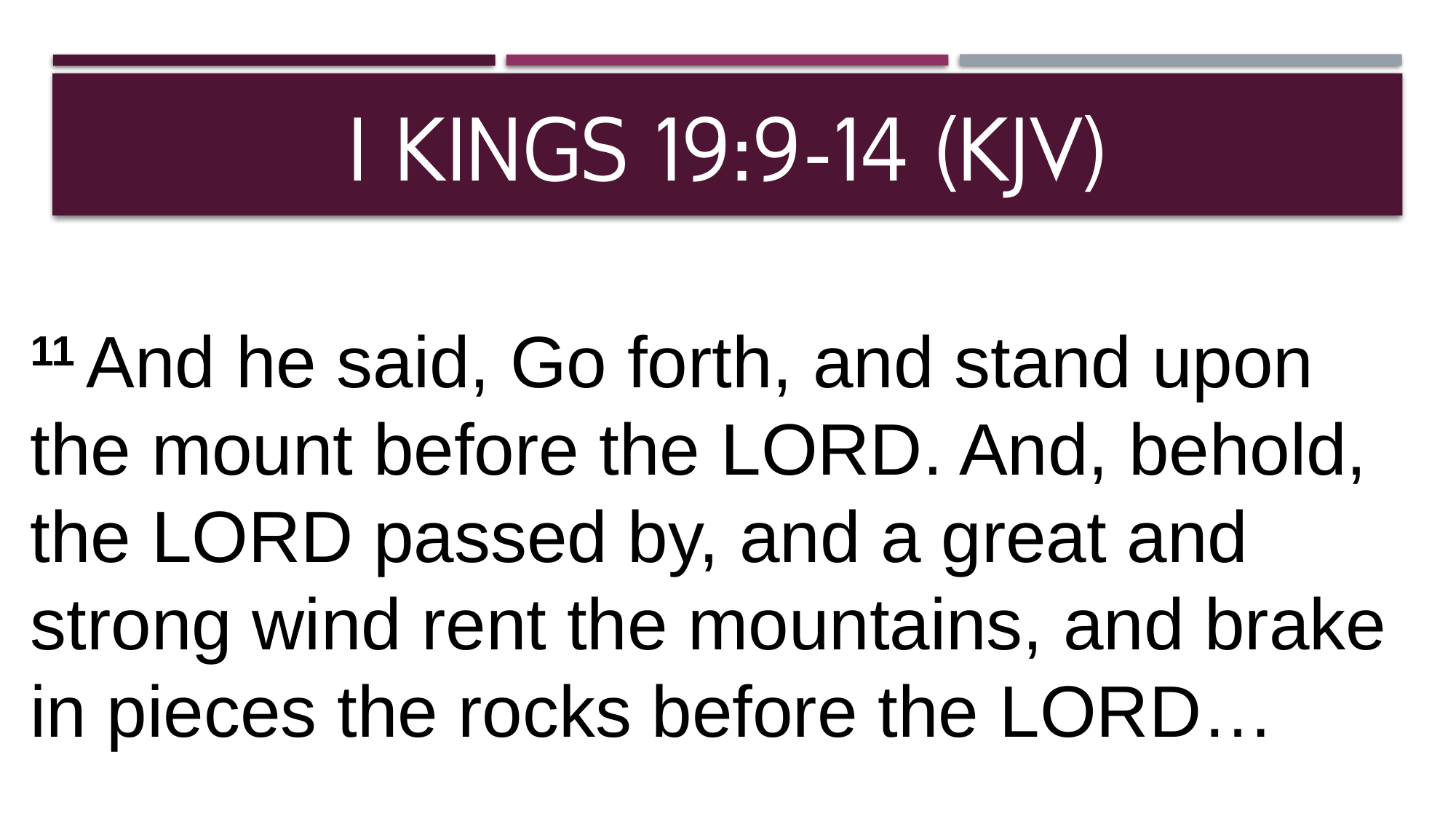

# I Kings 19:9-14 (KJV)
11 And he said, Go forth, and stand upon the mount before the Lord. And, behold, the Lord passed by, and a great and strong wind rent the mountains, and brake in pieces the rocks before the Lord…